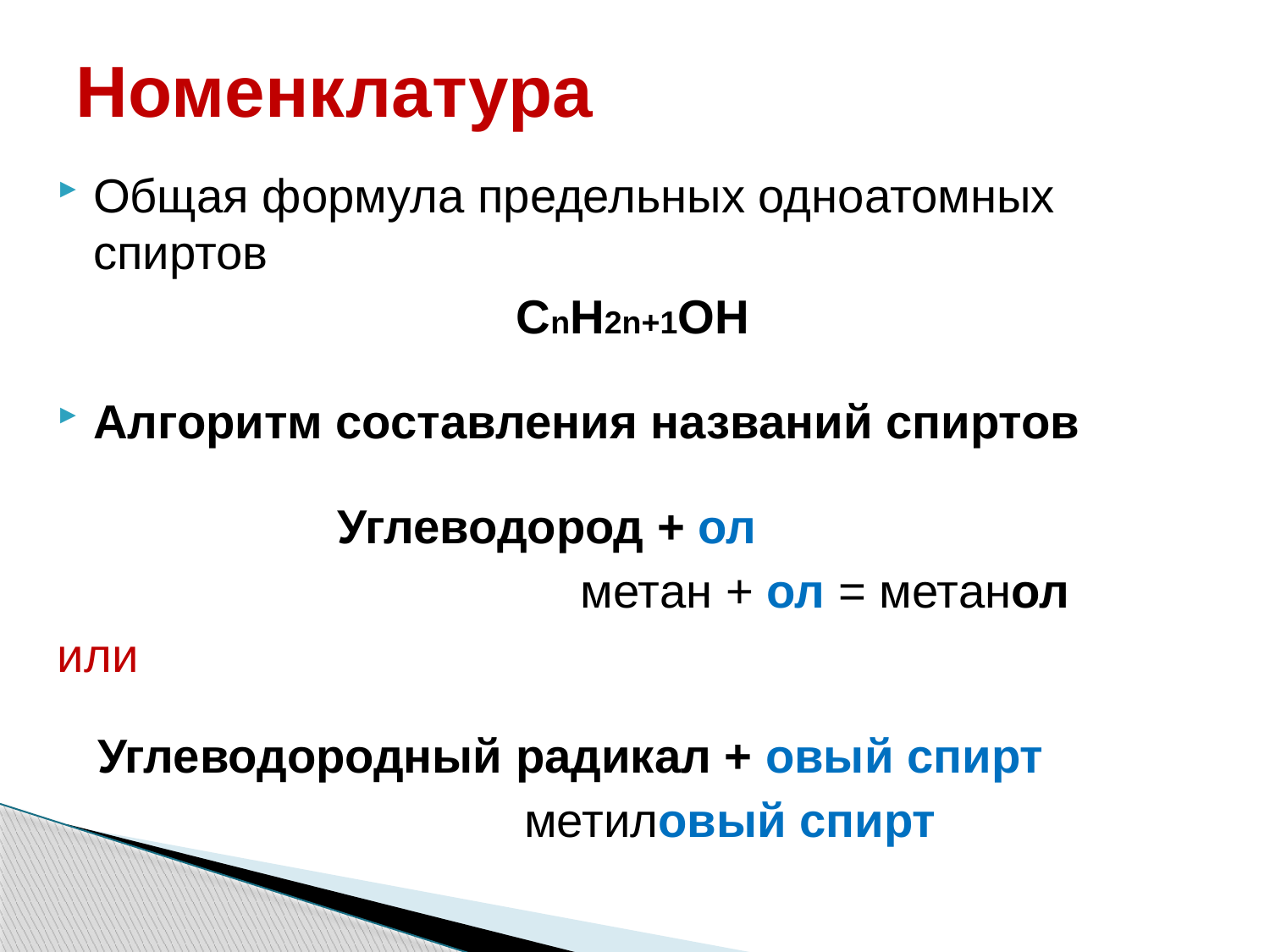

# Номенклатура
Общая формула предельных одноатомных спиртов
CnH2n+1OH

Алгоритм составления названий спиртов

                     Углеводород + ол
				        метан + ол = метанол
или

   Углеводородный радикал + овый спирт
                                   метиловый спирт